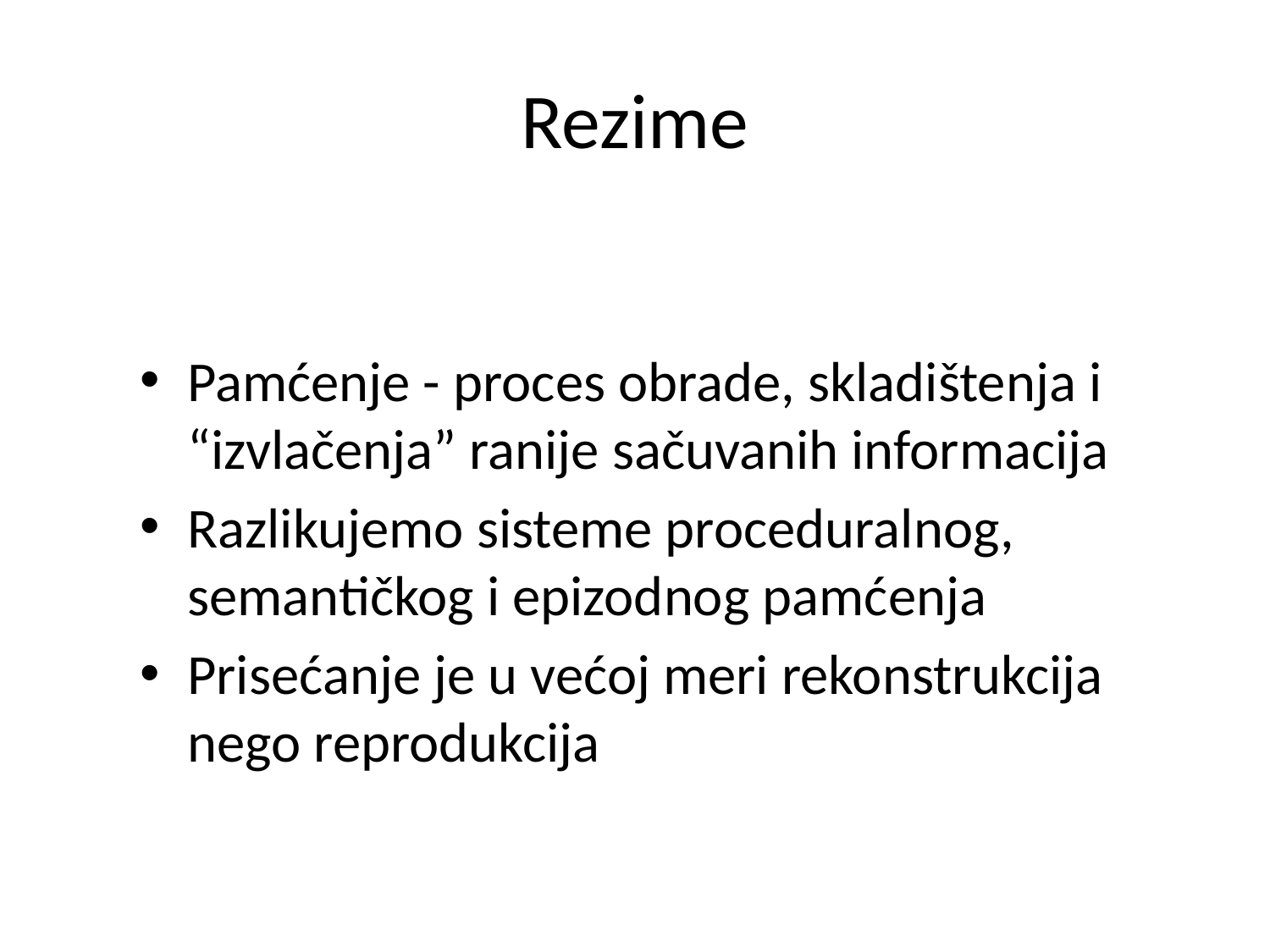

# Rezime
Pamćenje - proces obrade, skladištenja i  “izvlačenja” ranije sačuvanih informacija
Razlikujemo sisteme proceduralnog, semantičkog i epizodnog pamćenja
Prisećanje je u većoj meri rekonstrukcija nego reprodukcija